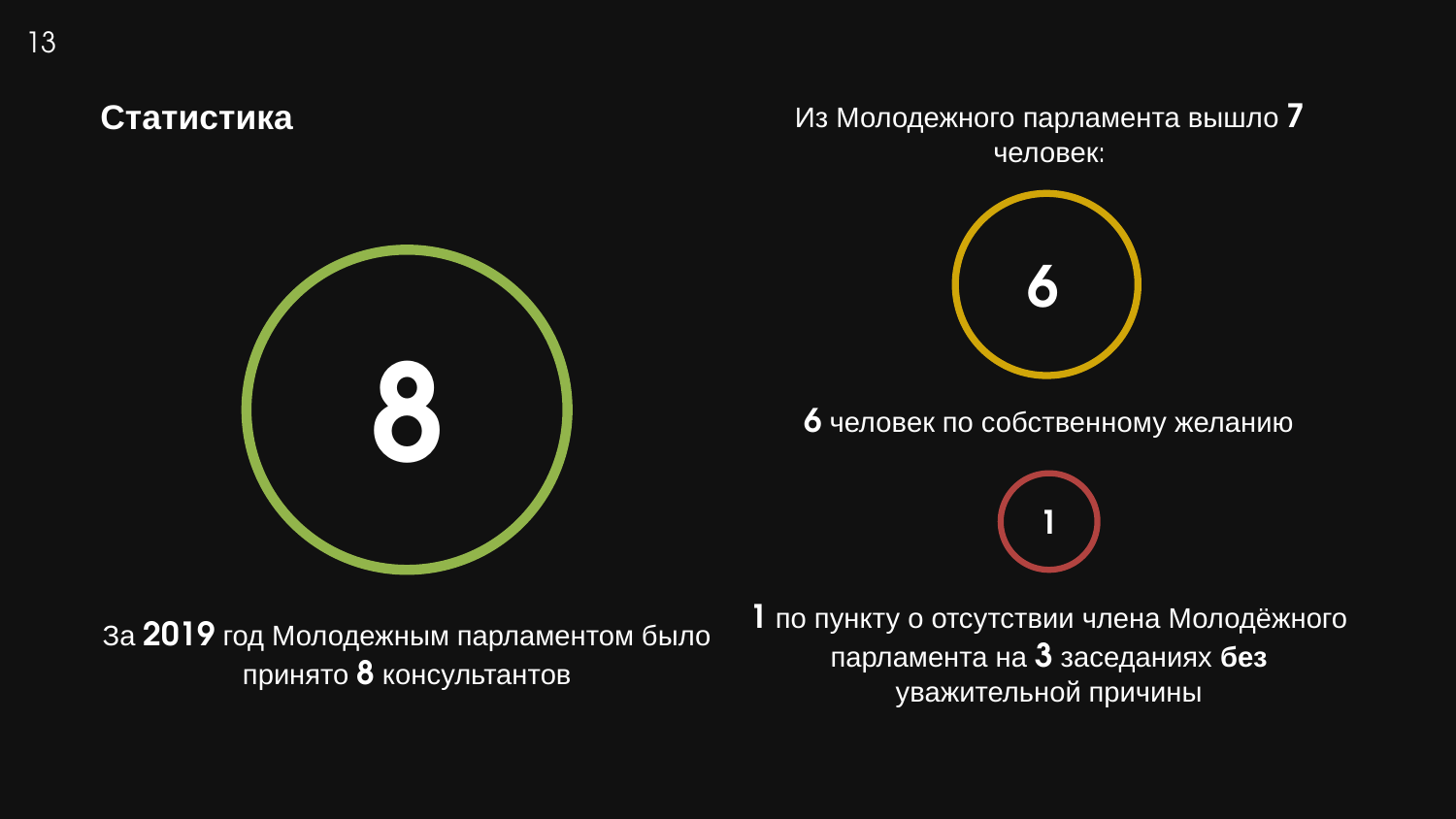

13
Из Молодежного парламента вышло 7 человек:

Статистика

6

8
6 человек по собственному желанию

1
1 по пункту о отсутствии члена Молодёжного парламента на 3 заседаниях без уважительной причины
За 2019 год Молодежным парламентом было принято 8 консультантов